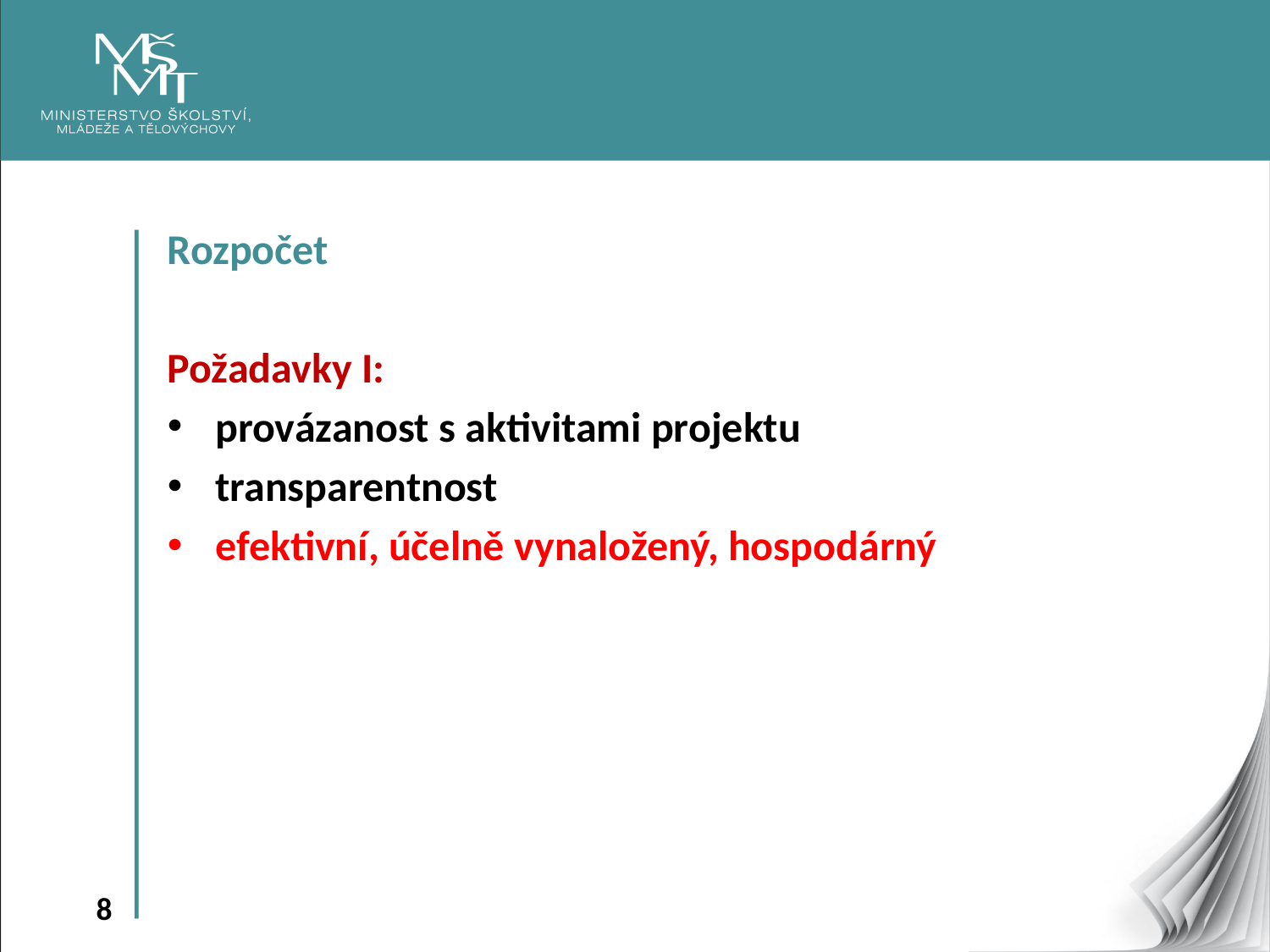

Rozpočet

Požadavky I:
provázanost s aktivitami projektu
transparentnost
efektivní, účelně vynaložený, hospodárný